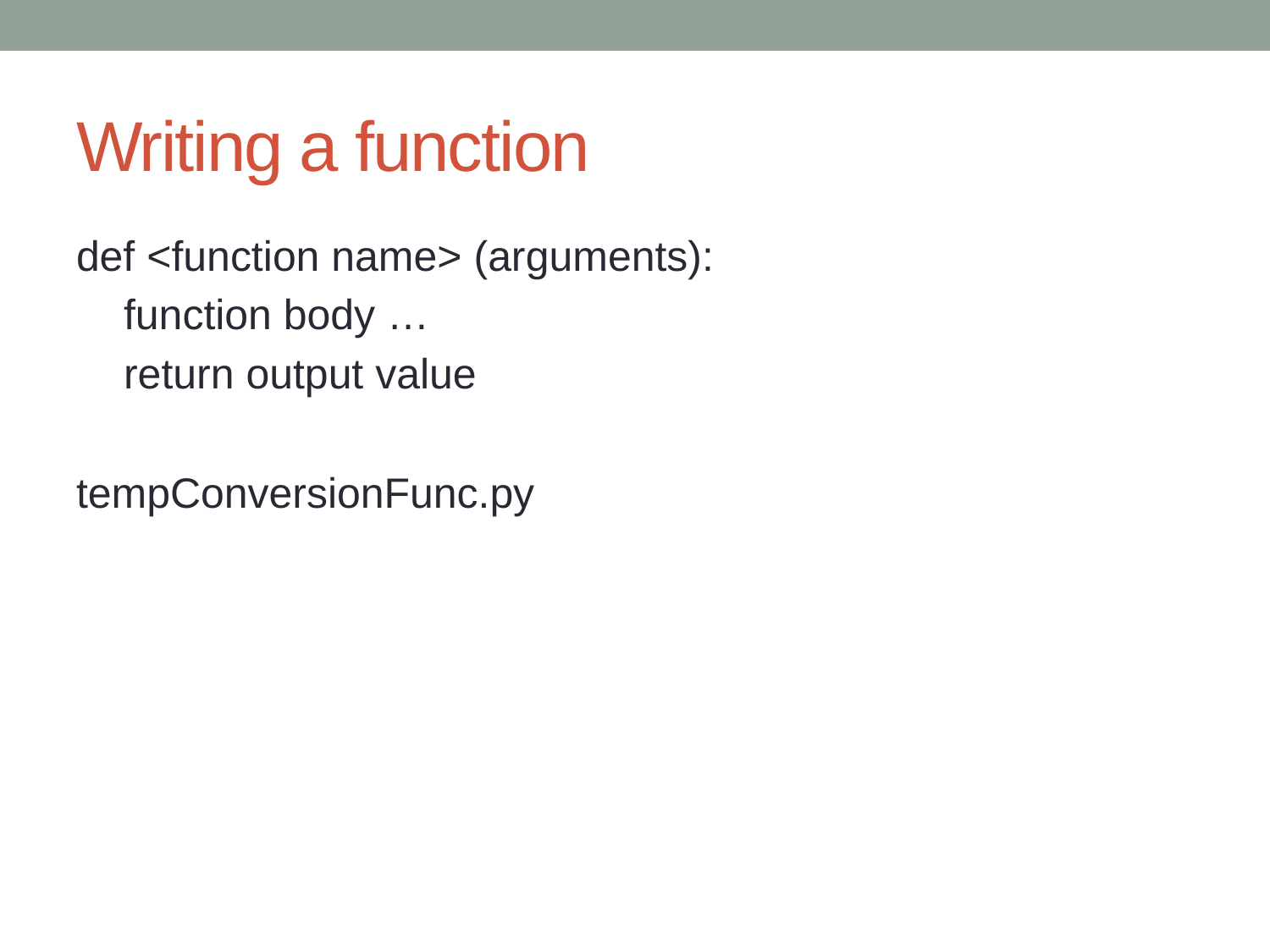

# Writing a function
def <function name> (arguments):
    function body …
    return output value

tempConversionFunc.py